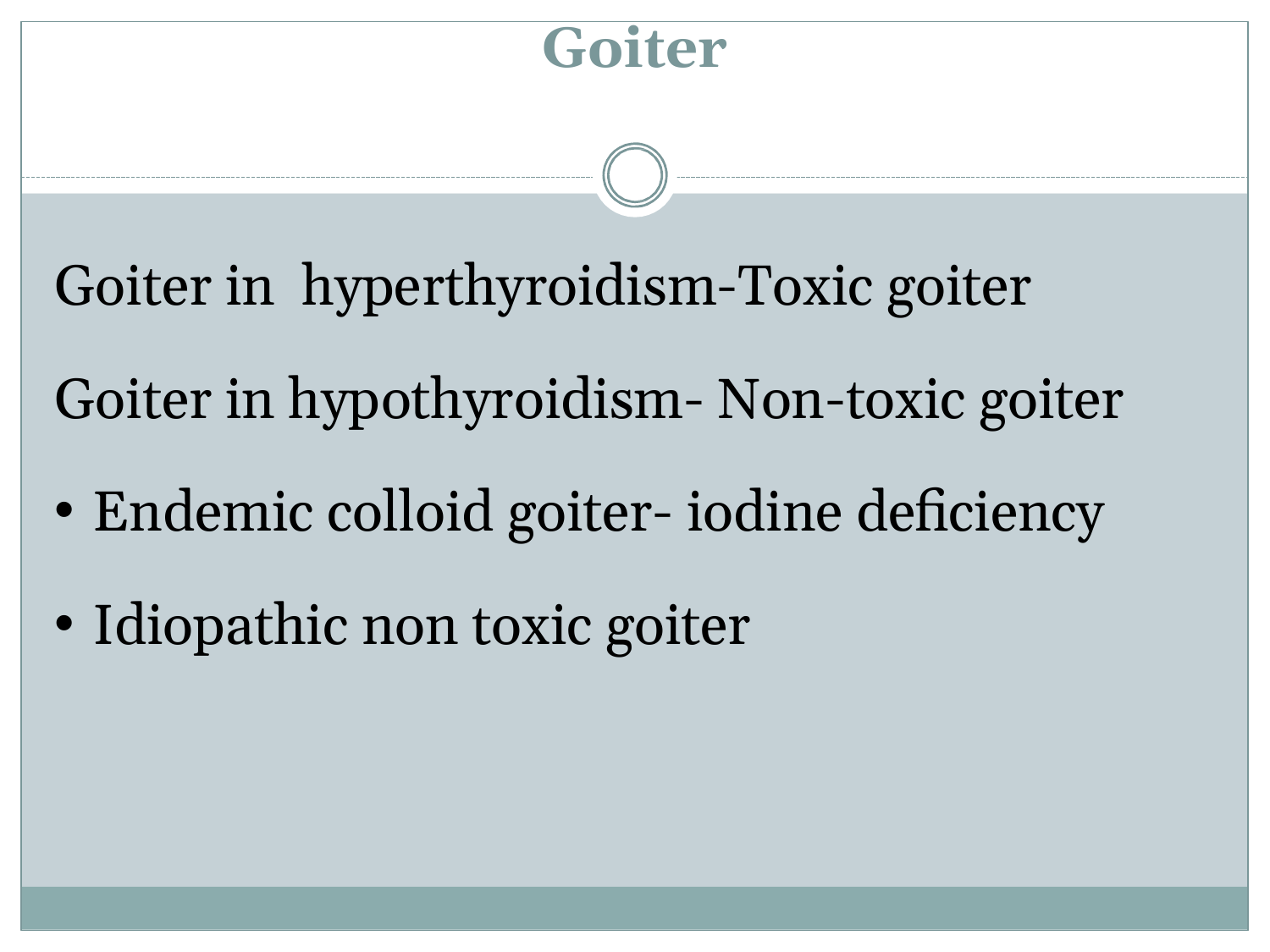

# Goiter
Goiter in  hyperthyroidism-Toxic goiter
Goiter in hypothyroidism- Non-toxic goiter
Endemic colloid goiter- iodine deficiency
Idiopathic non toxic goiter